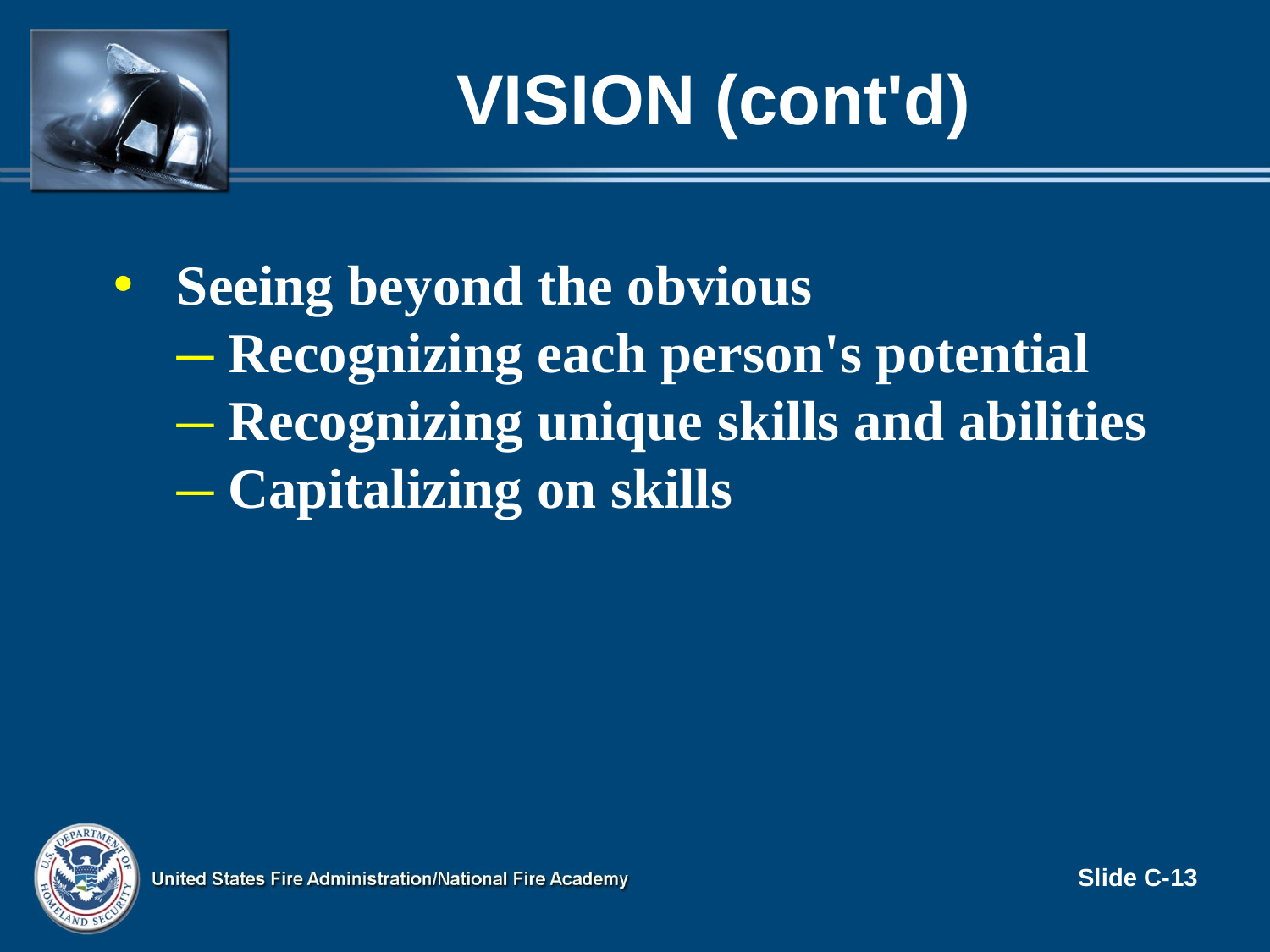

# Vision (cont'd)
Seeing beyond the obvious
 Recognizing each person's potential
 Recognizing unique skills and abilities
 Capitalizing on skills
Slide C-13